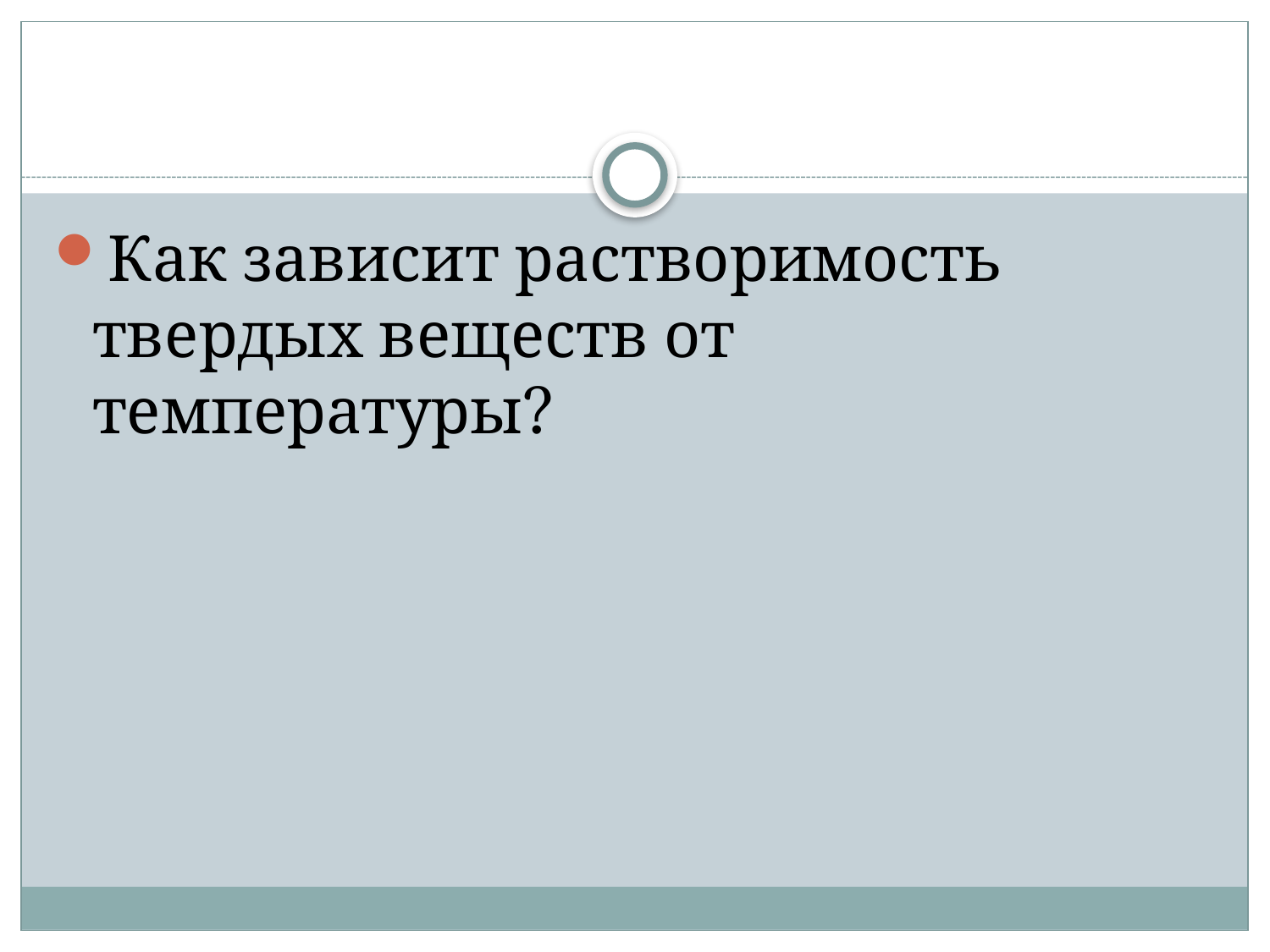

#
Как зависит растворимость твердых веществ от температуры?